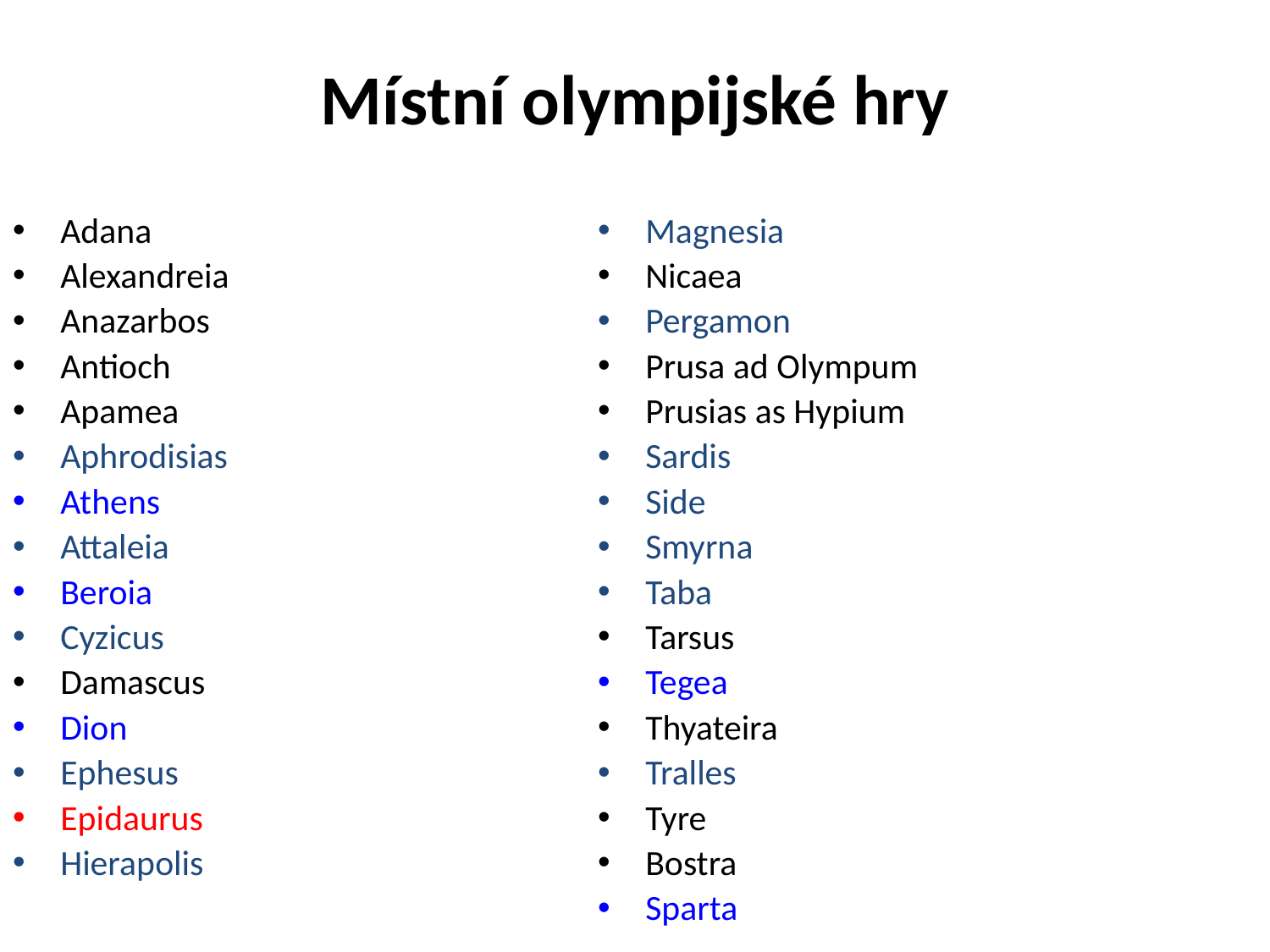

# Místní olympijské hry
Adana
Alexandreia
Anazarbos
Antioch
Apamea
Aphrodisias
Athens
Attaleia
Beroia
Cyzicus
Damascus
Dion
Ephesus
Epidaurus
Hierapolis

Magnesia
Nicaea
Pergamon
Prusa ad Olympum
Prusias as Hypium
Sardis
Side
Smyrna
Taba
Tarsus
Tegea
Thyateira
Tralles
Tyre
Bostra
Sparta